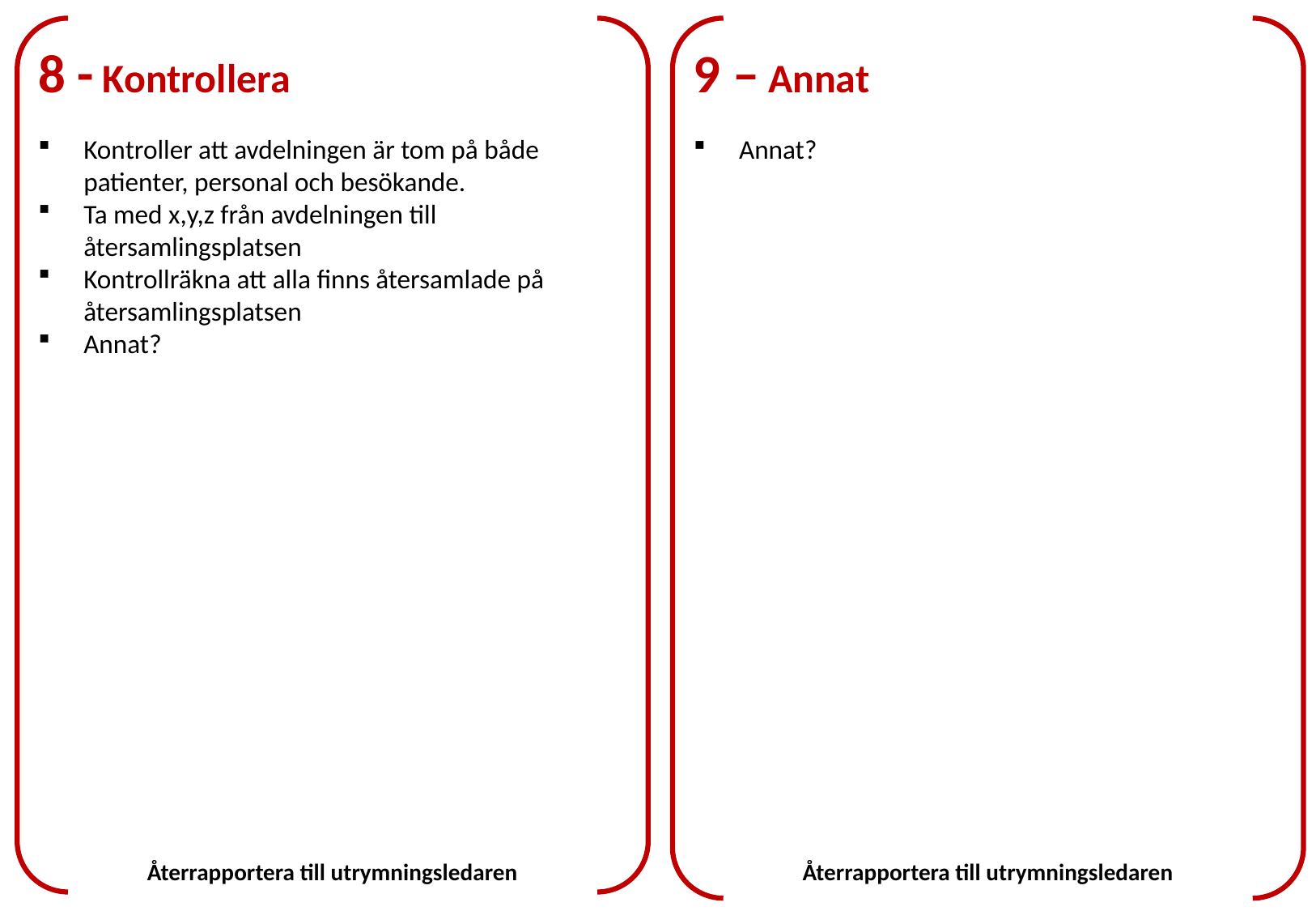

8 - Kontrollera

Kontroller att avdelningen är tom på både patienter, personal och besökande.
Ta med x,y,z från avdelningen till återsamlingsplatsen
Kontrollräkna att alla finns återsamlade på återsamlingsplatsen
Annat?

9 – Annat

Annat?

Återrapportera till utrymningsledaren
Återrapportera till utrymningsledaren